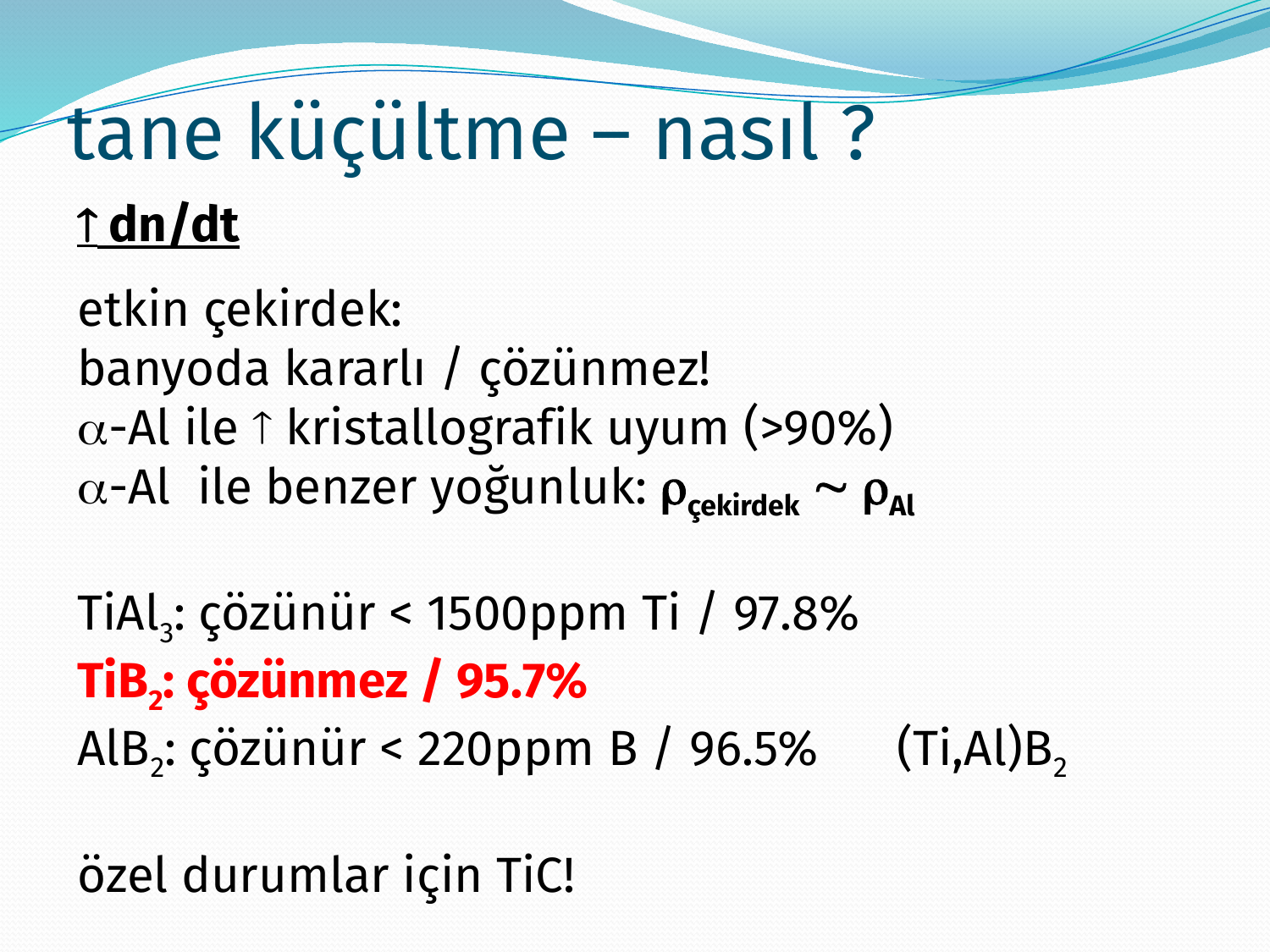

tane küçültme – nasıl ?
↑ dn/dt

etkin çekirdek:
banyoda kararlı / çözünmez!
α-Al ile ↑ kristallografik uyum (>90%)
α-Al  ile benzer yoğunluk: ρçekirdek ∼ ρAl

TiAl3: çözünür < 1500ppm Ti / 97.8%
TiB2: çözünmez / 95.7%
AlB2: çözünür < 220ppm B / 96.5%      (Ti,Al)B2

özel durumlar için TiC!